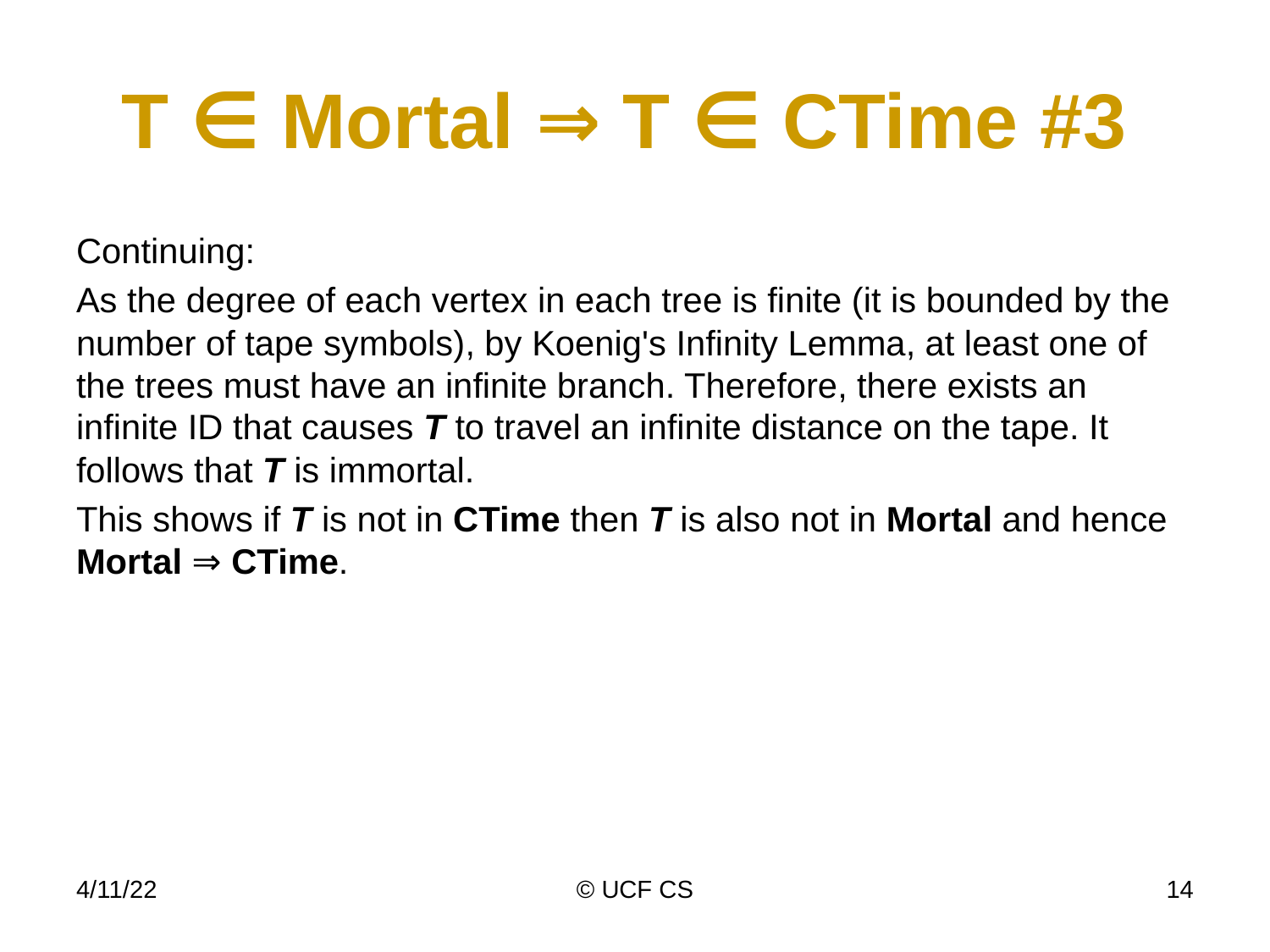

# T ∈ Mortal ⇒ T ∈ CTime #3
Continuing:
As the degree of each vertex in each tree is finite (it is bounded by the number of tape symbols), by Koenig's Infinity Lemma, at least one of the trees must have an infinite branch. Therefore, there exists an infinite ID that causes T to travel an infinite distance on the tape. It follows that T is immortal.
This shows if T is not in CTime then T is also not in Mortal and hence Mortal ⇒ CTime.
4/11/22
© UCF CS
14